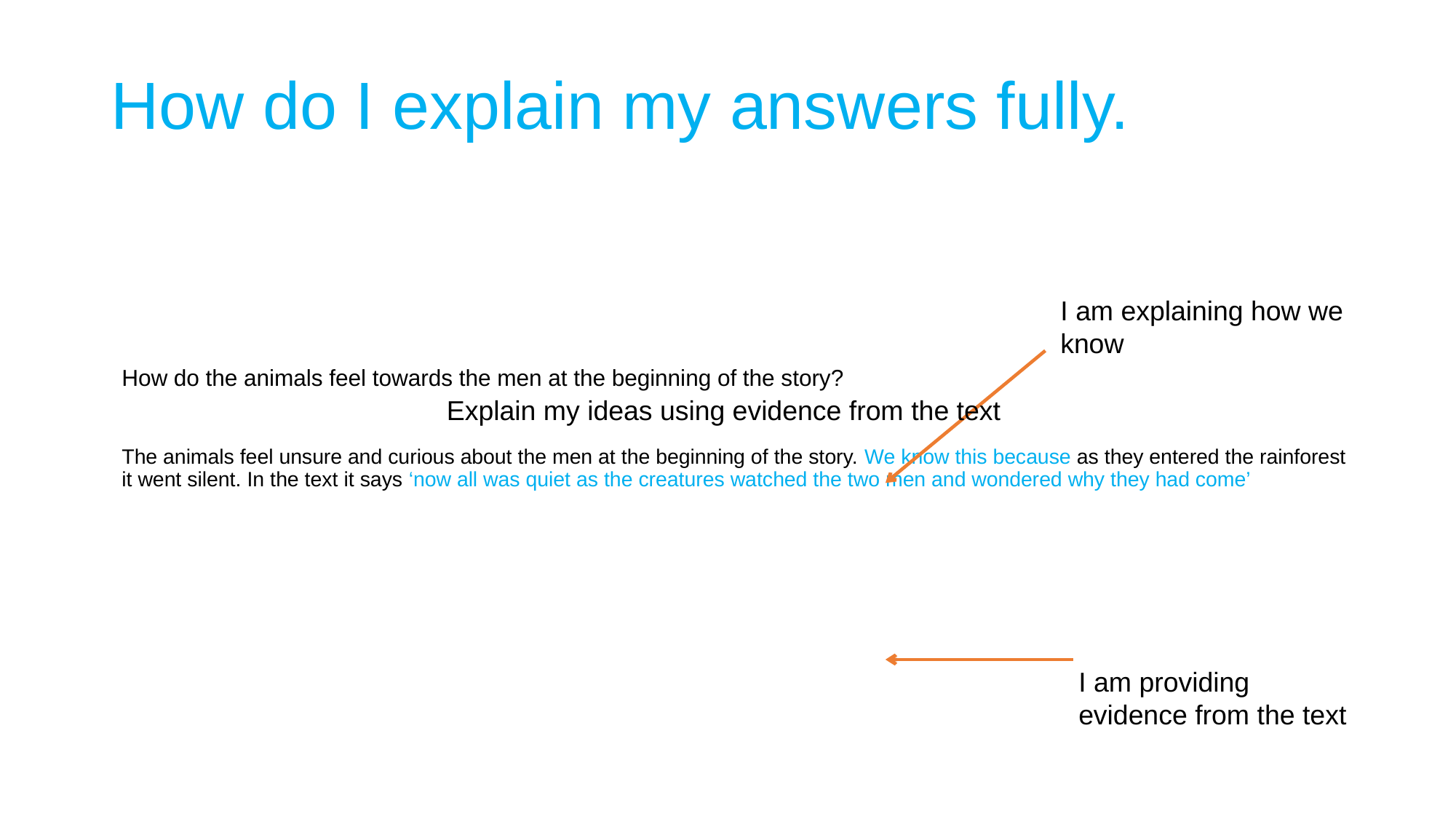

How do I explain my answers fully.
I am explaining how we know
# How do the animals feel towards the men at the beginning of the story? The animals feel unsure and curious about the men at the beginning of the story. We know this because as they entered the rainforest it went silent. In the text it says ‘now all was quiet as the creatures watched the two men and wondered why they had come’
Explain my ideas using evidence from the text
I am providing evidence from the text